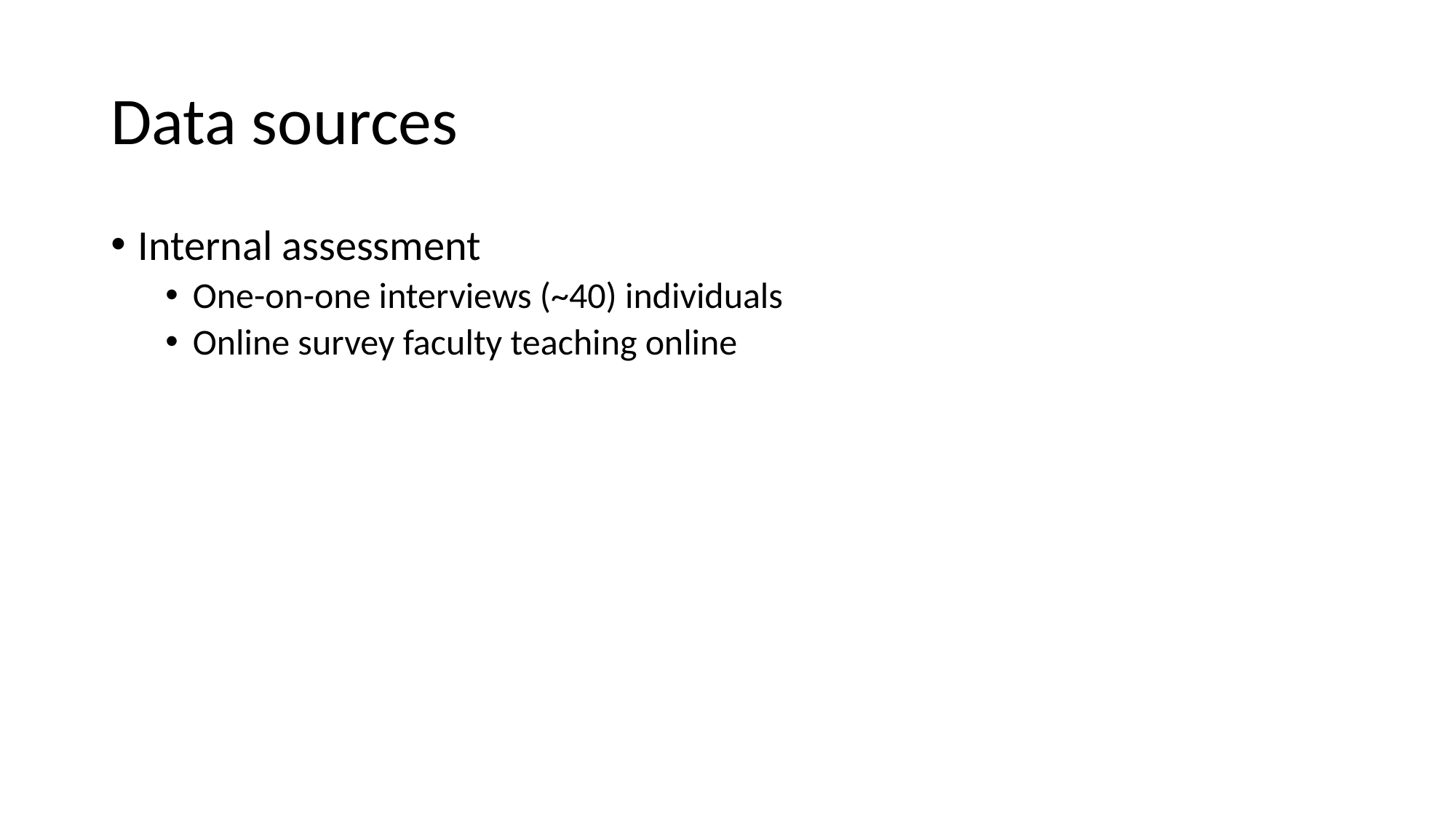

# Data sources
Internal assessment
One-on-one interviews (~40) individuals
Online survey faculty teaching online